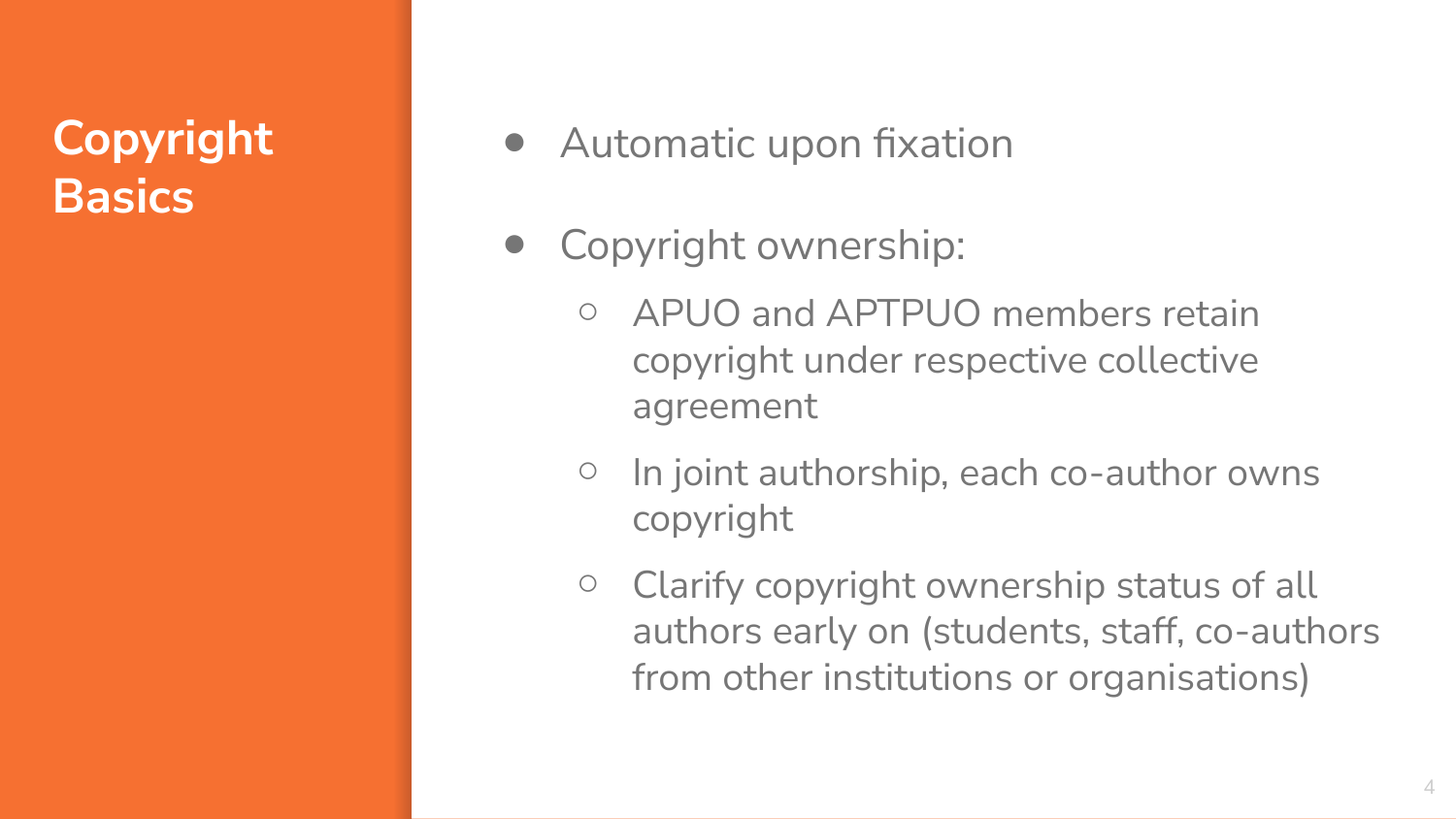

# Copyright Basics
Automatic upon fixation

Copyright ownership:
APUO and APTPUO members retain copyright under respective collective agreement
In joint authorship, each co-author owns copyright
Clarify copyright ownership status of all authors early on (students, staff, co-authors from other institutions or organisations)
4